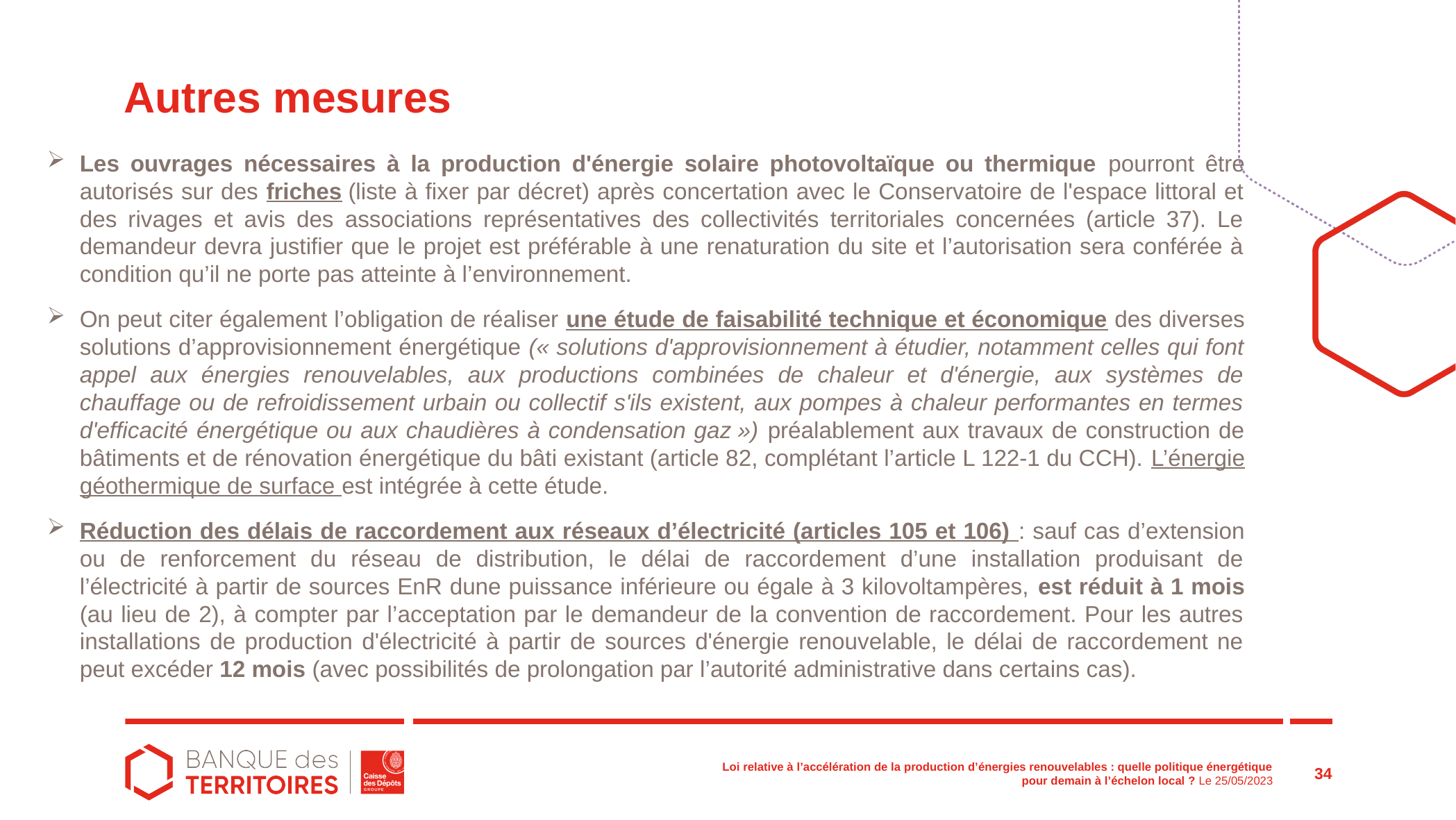

# Autres mesures

Les ouvrages nécessaires à la production d'énergie solaire photovoltaïque ou thermique pourront être autorisés sur des friches (liste à fixer par décret) après concertation avec le Conservatoire de l'espace littoral et des rivages et avis des associations représentatives des collectivités territoriales concernées (article 37). Le demandeur devra justifier que le projet est préférable à une renaturation du site et l’autorisation sera conférée à condition qu’il ne porte pas atteinte à l’environnement.
On peut citer également l’obligation de réaliser une étude de faisabilité technique et économique des diverses solutions d’approvisionnement énergétique (« solutions d'approvisionnement à étudier, notamment celles qui font appel aux énergies renouvelables, aux productions combinées de chaleur et d'énergie, aux systèmes de chauffage ou de refroidissement urbain ou collectif s'ils existent, aux pompes à chaleur performantes en termes d'efficacité énergétique ou aux chaudières à condensation gaz ») préalablement aux travaux de construction de bâtiments et de rénovation énergétique du bâti existant (article 82, complétant l’article L 122-1 du CCH). L’énergie géothermique de surface est intégrée à cette étude.
Réduction des délais de raccordement aux réseaux d’électricité (articles 105 et 106) : sauf cas d’extension ou de renforcement du réseau de distribution, le délai de raccordement d’une installation produisant de l’électricité à partir de sources EnR dune puissance inférieure ou égale à 3 kilovoltampères, est réduit à 1 mois (au lieu de 2), à compter par l’acceptation par le demandeur de la convention de raccordement. Pour les autres installations de production d'électricité à partir de sources d'énergie renouvelable, le délai de raccordement ne peut excéder 12 mois (avec possibilités de prolongation par l’autorité administrative dans certains cas).

34
Loi relative à l’accélération de la production d’énergies renouvelables : quelle politique énergétique pour demain à l’échelon local ? Le 25/05/2023